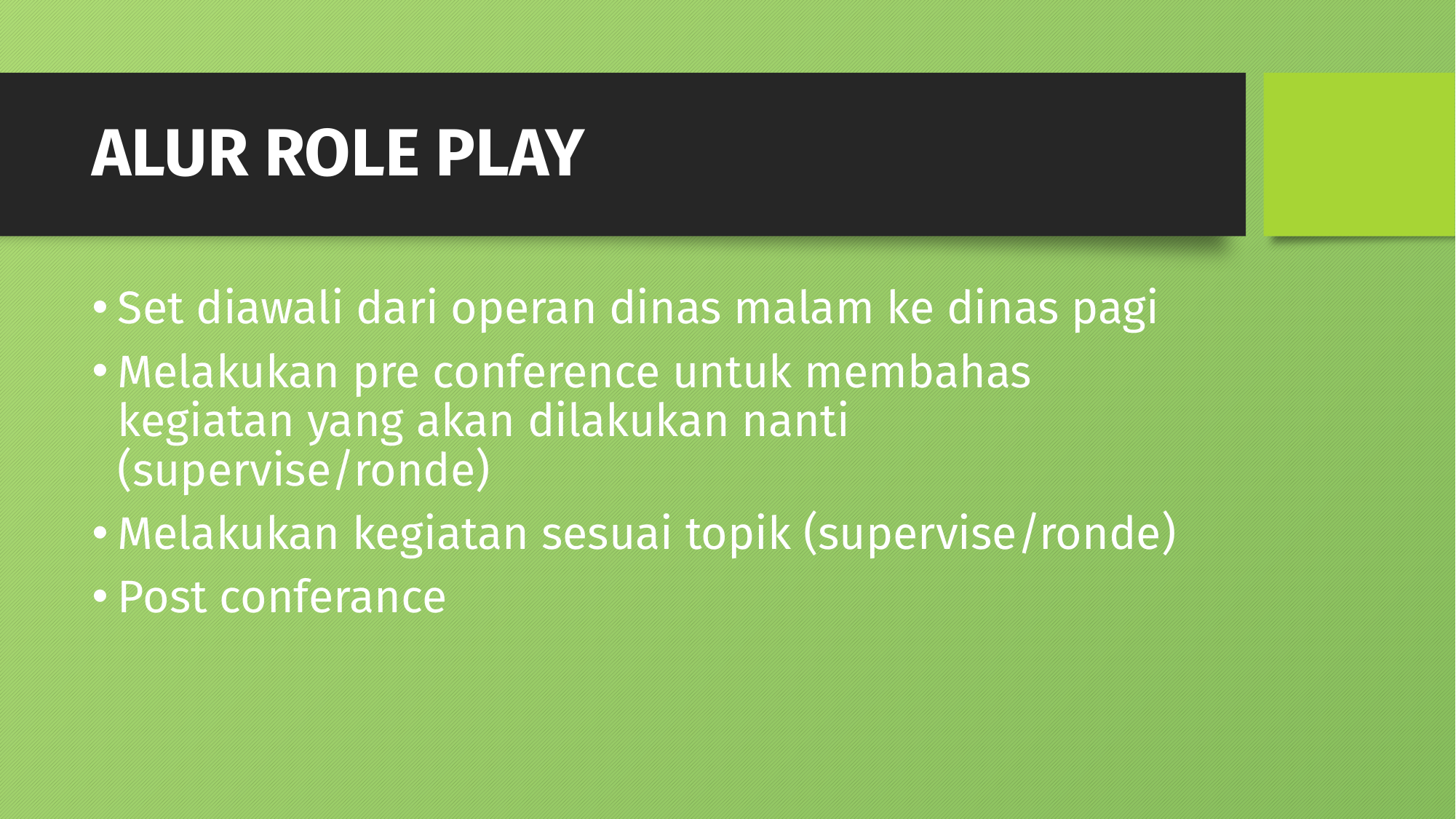

# ALUR ROLE PLAY
Set diawali dari operan dinas malam ke dinas pagi
Melakukan pre conference untuk membahas kegiatan yang akan dilakukan nanti (supervise/ronde)
Melakukan kegiatan sesuai topik (supervise/ronde)
Post conferance